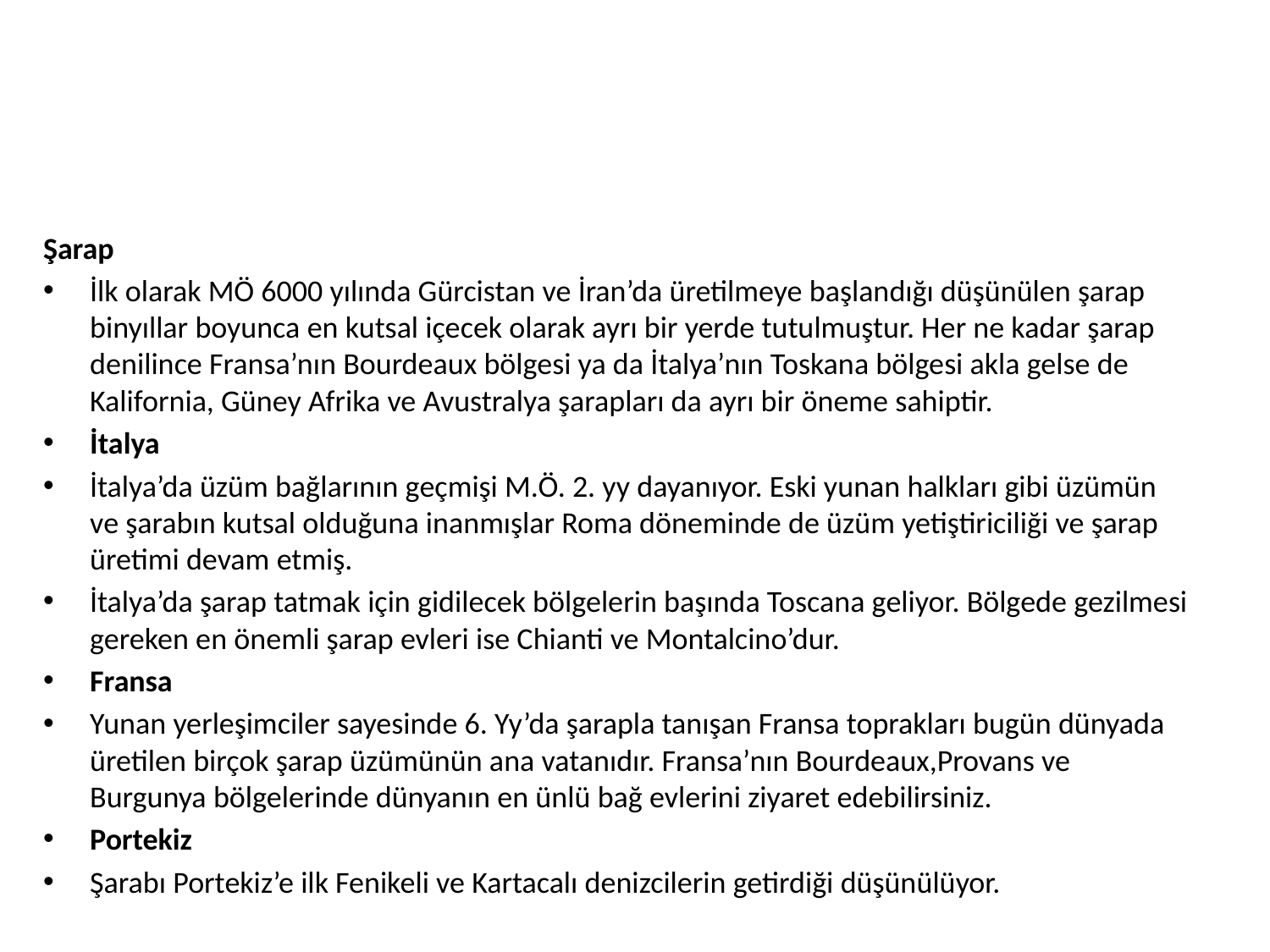

#
Şarap
İlk olarak MÖ 6000 yılında Gürcistan ve İran’da üretilmeye başlandığı düşünülen şarap binyıllar boyunca en kutsal içecek olarak ayrı bir yerde tutulmuştur. Her ne kadar şarap denilince Fransa’nın Bourdeaux bölgesi ya da İtalya’nın Toskana bölgesi akla gelse de Kalifornia, Güney Afrika ve Avustralya şarapları da ayrı bir öneme sahiptir.
İtalya
İtalya’da üzüm bağlarının geçmişi M.Ö. 2. yy dayanıyor. Eski yunan halkları gibi üzümün ve şarabın kutsal olduğuna inanmışlar Roma döneminde de üzüm yetiştiriciliği ve şarap üretimi devam etmiş.
İtalya’da şarap tatmak için gidilecek bölgelerin başında Toscana geliyor. Bölgede gezilmesi gereken en önemli şarap evleri ise Chianti ve Montalcino’dur.
Fransa
Yunan yerleşimciler sayesinde 6. Yy’da şarapla tanışan Fransa toprakları bugün dünyada üretilen birçok şarap üzümünün ana vatanıdır. Fransa’nın Bourdeaux,Provans ve Burgunya bölgelerinde dünyanın en ünlü bağ evlerini ziyaret edebilirsiniz.
Portekiz
Şarabı Portekiz’e ilk Fenikeli ve Kartacalı denizcilerin getirdiği düşünülüyor.